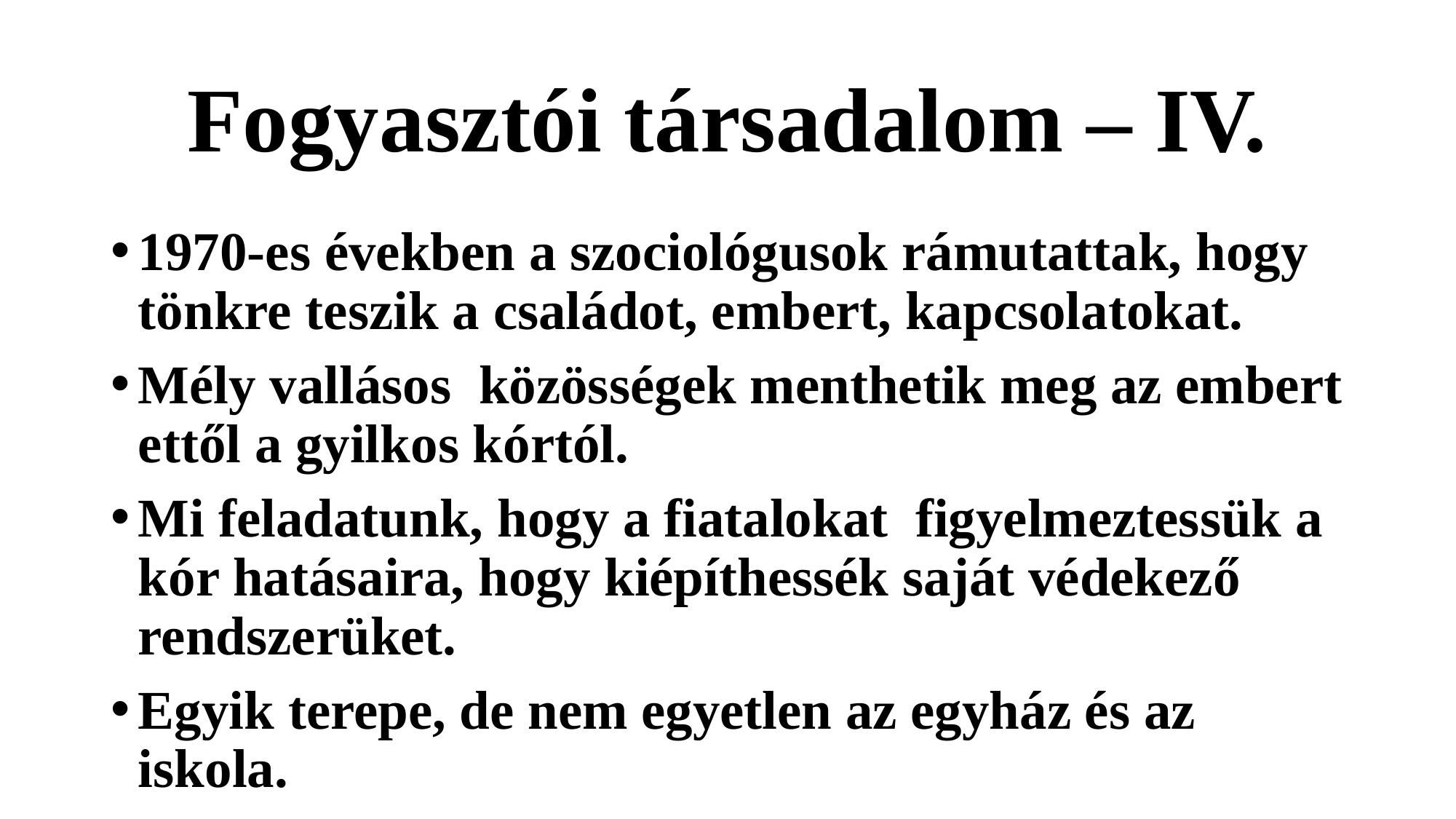

# Fogyasztói társadalom – IV.
1970-es években a szociológusok rámutattak, hogy tönkre teszik a családot, embert, kapcsolatokat.
Mély vallásos  közösségek menthetik meg az embert ettől a gyilkos kórtól.
Mi feladatunk, hogy a fiatalokat  figyelmeztessük a kór hatásaira, hogy kiépíthessék saját védekező rendszerüket.
Egyik terepe, de nem egyetlen az egyház és az iskola.